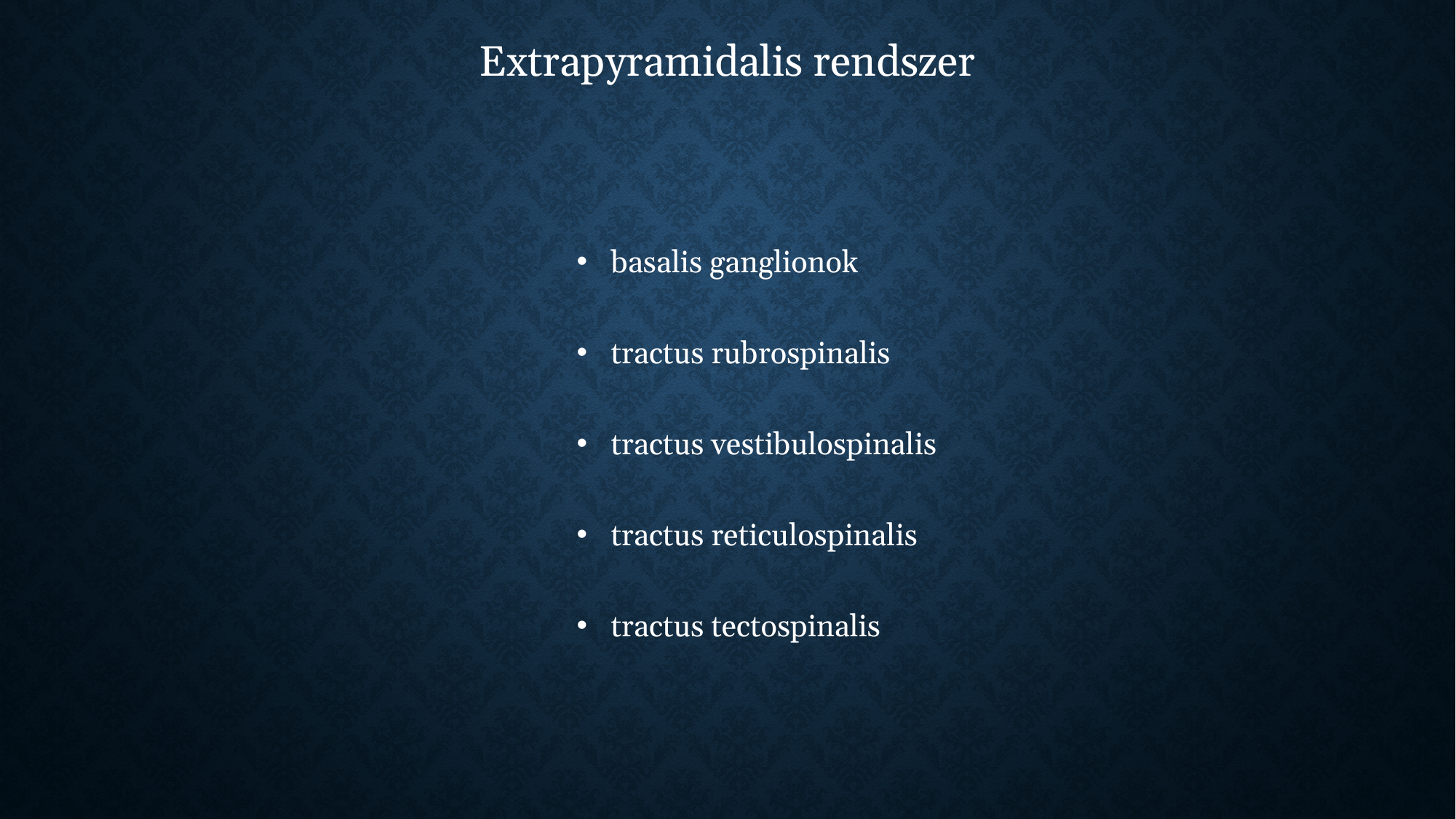

Extrapyramidalis rendszer
basalis ganglionok
tractus rubrospinalis
tractus vestibulospinalis
tractus reticulospinalis
tractus tectospinalis